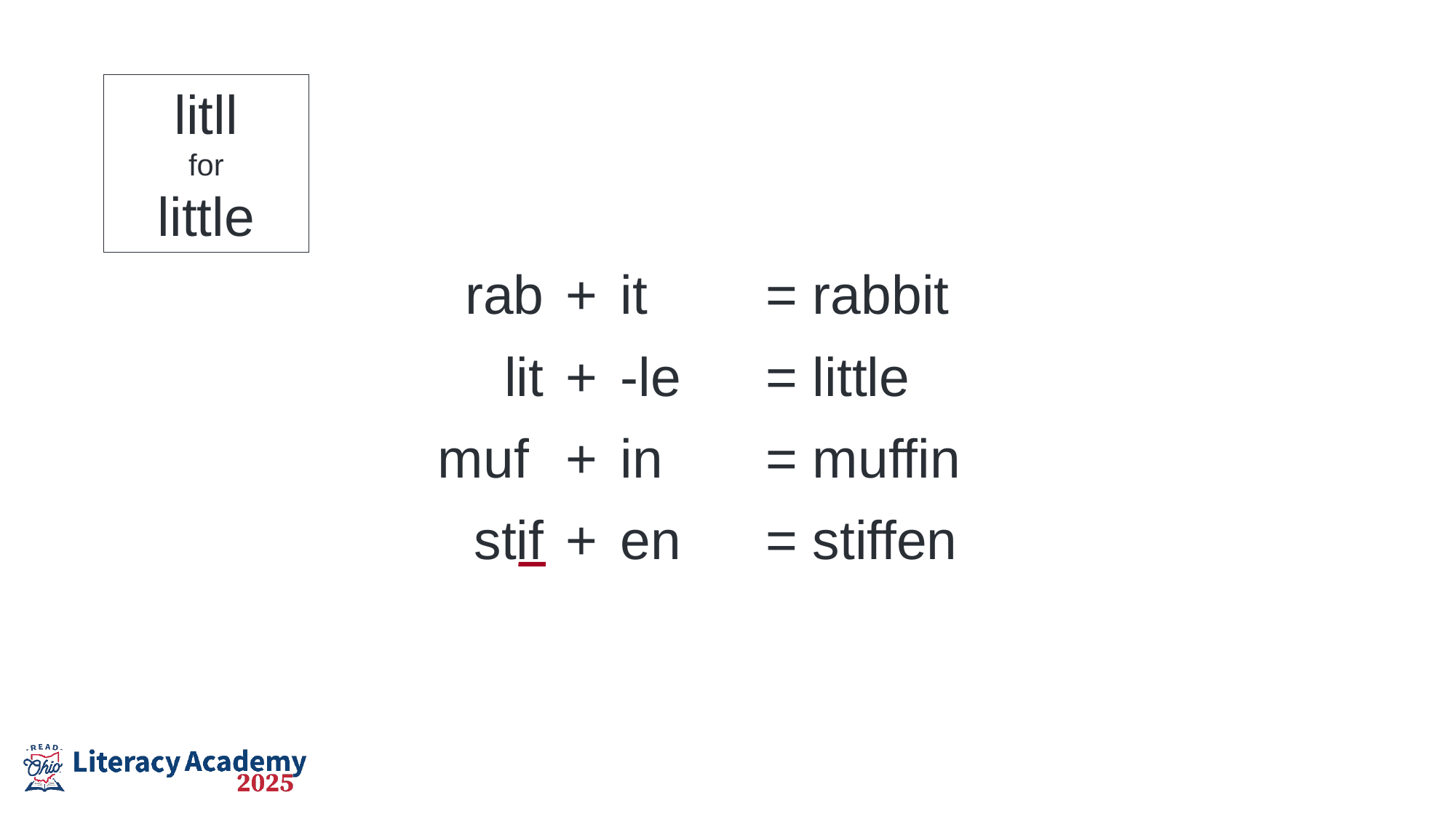

example between Spanish and english
litll
for
little
rab
lit
muf
stif
+	it
+	-le
+	in
+	en
= rabbit
= little
= muffin
= stiffen